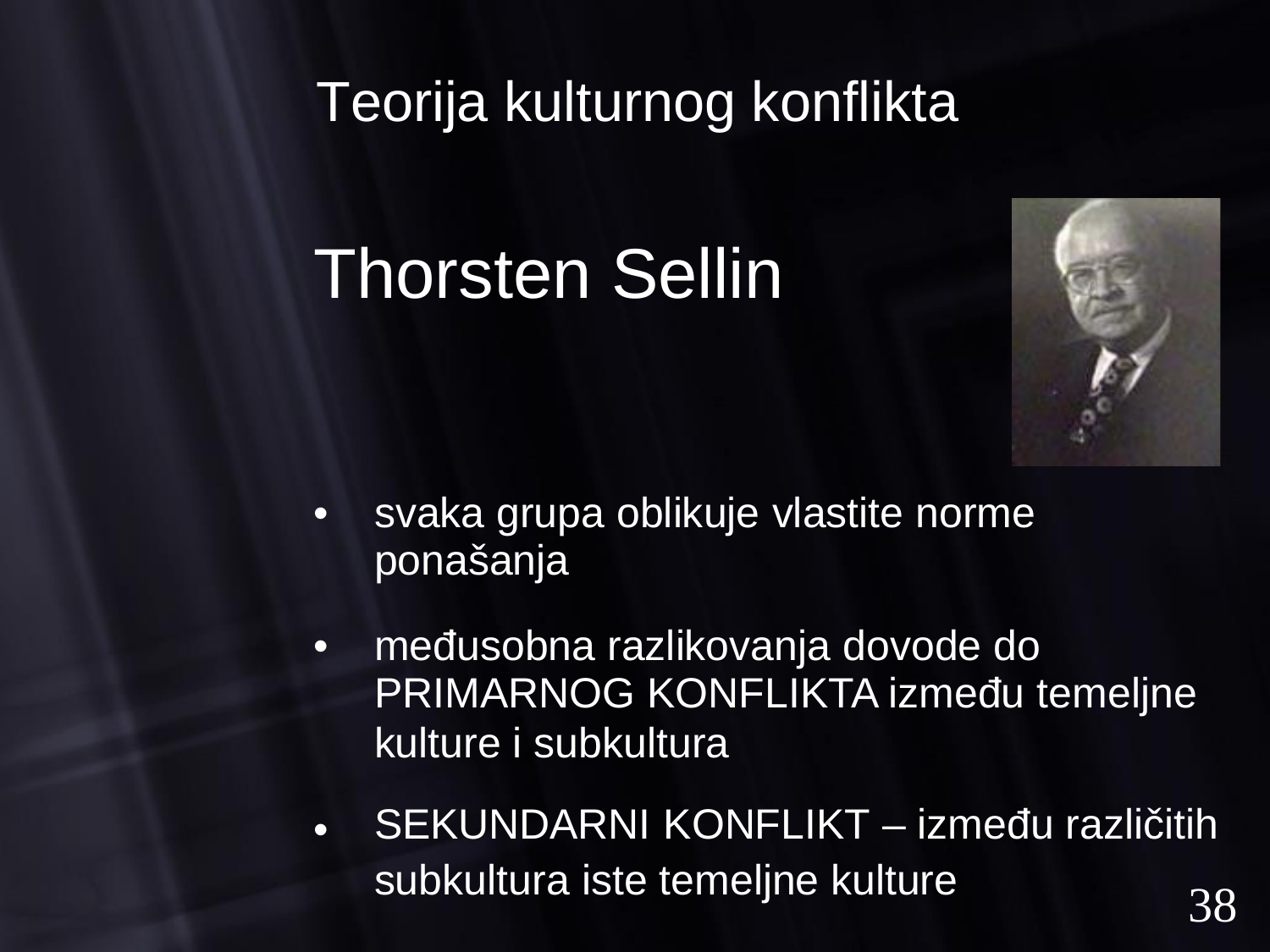

Teorija kulturnog konflikta

Thorsten Sellin
•
svaka grupa oblikuje vlastite
ponašanja
norme
•
međusobna razlikovanja dovode do
PRIMARNOG KONFLIKTA između temeljne
kulture i subkultura
SEKUNDARNI KONFLIKT – između različitih
•
subkultura iste temeljne kulture
38